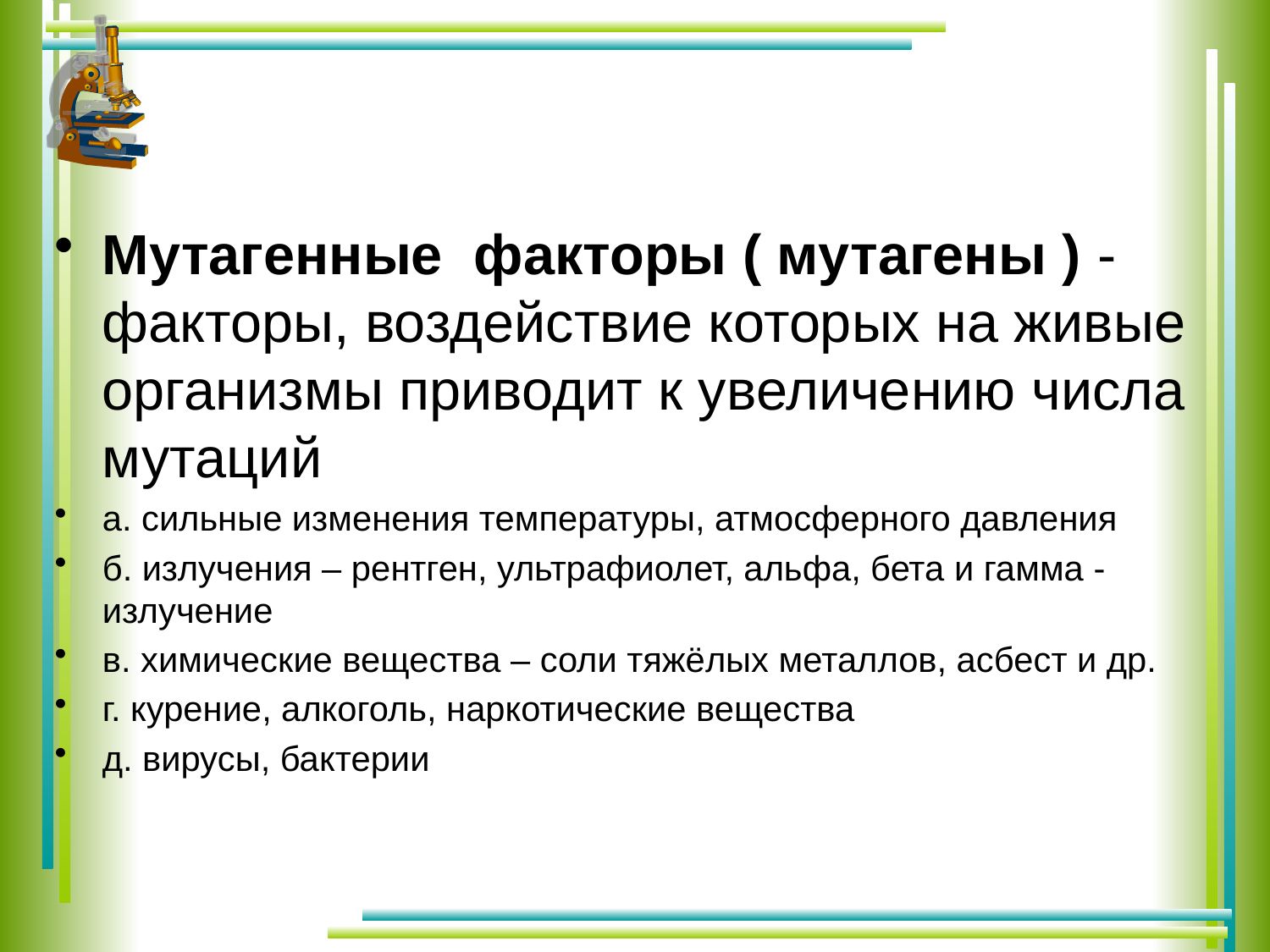

#
Мутагенные  факторы ( мутагены ) - факторы, воздействие которых на живые организмы приводит к увеличению числа мутаций
а. сильные изменения температуры, атмосферного давления
б. излучения – рентген, ультрафиолет, альфа, бета и гамма - излучение
в. химические вещества – соли тяжёлых металлов, асбест и др.
г. курение, алкоголь, наркотические вещества
д. вирусы, бактерии